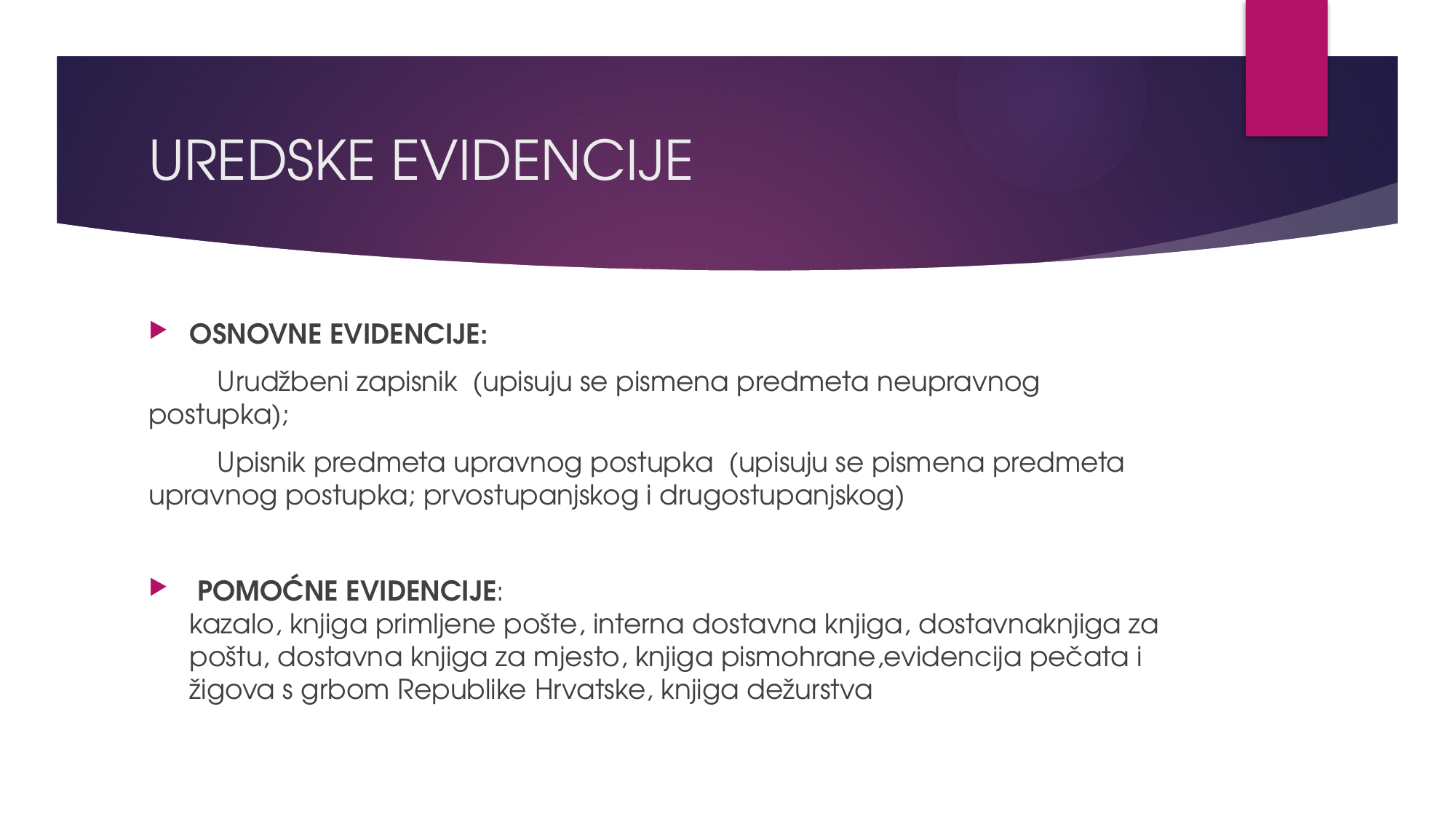

# UREDSKE EVIDENCIJE
OSNOVNE EVIDENCIJE:
         Urudžbeni zapisnik  (upisuju se pismena predmeta neupravnog postupka);
         Upisnik predmeta upravnog postupka  (upisuju se pismena predmeta upravnog postupka; prvostupanjskog i drugostupanjskog)

 POMOĆNE EVIDENCIJE:
kazalo, knjiga primljene pošte, interna dostavna knjiga, dostavnaknjiga za poštu, dostavna knjiga za mjesto, knjiga pismohrane,evidencija pečata i žigova s grbom Republike Hrvatske, knjiga dežurstva